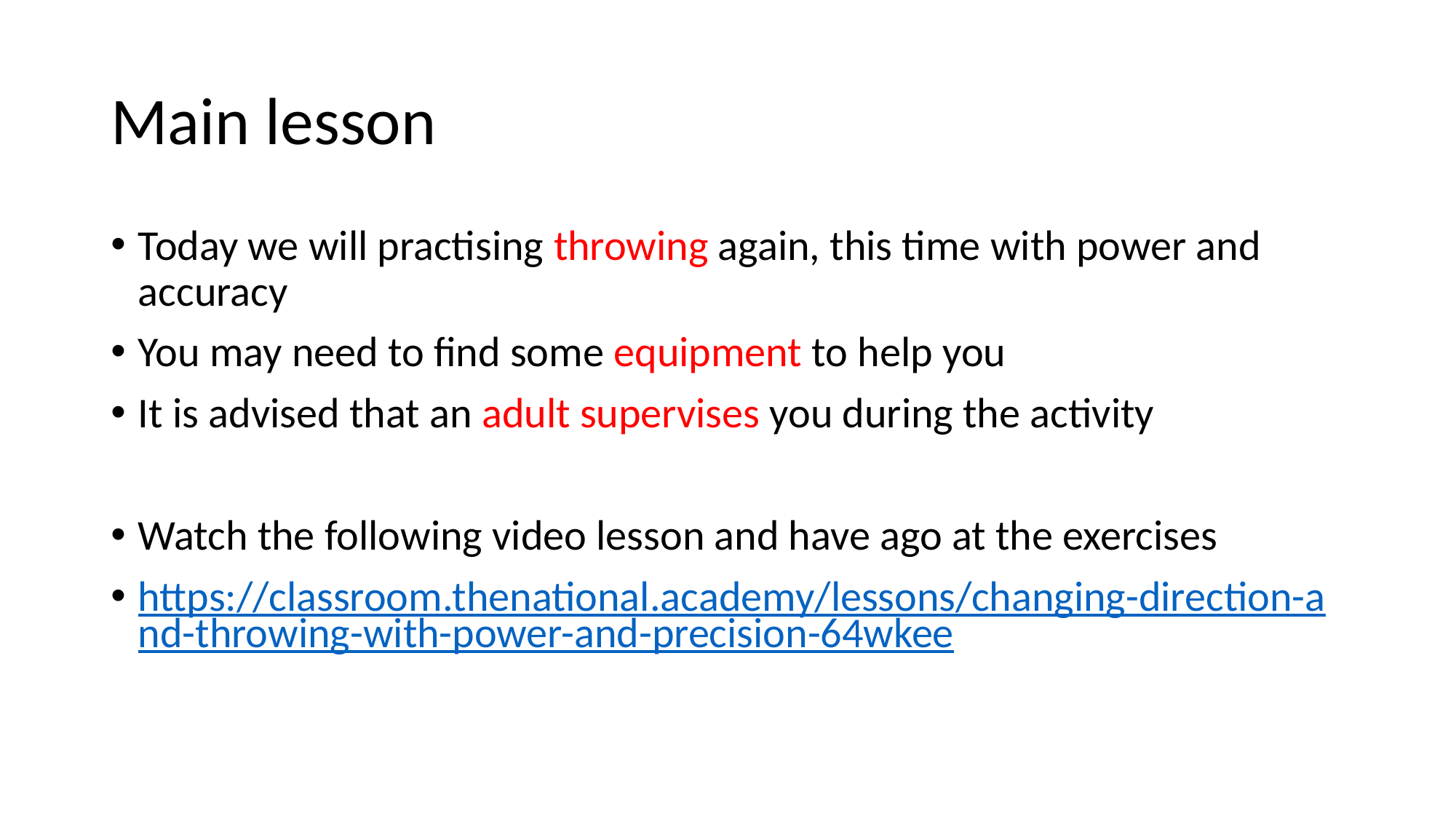

# Main lesson
Today we will practising throwing again, this time with power and accuracy
You may need to find some equipment to help you
It is advised that an adult supervises you during the activity

Watch the following video lesson and have ago at the exercises
https://classroom.thenational.academy/lessons/changing-direction-and-throwing-with-power-and-precision-64wkee